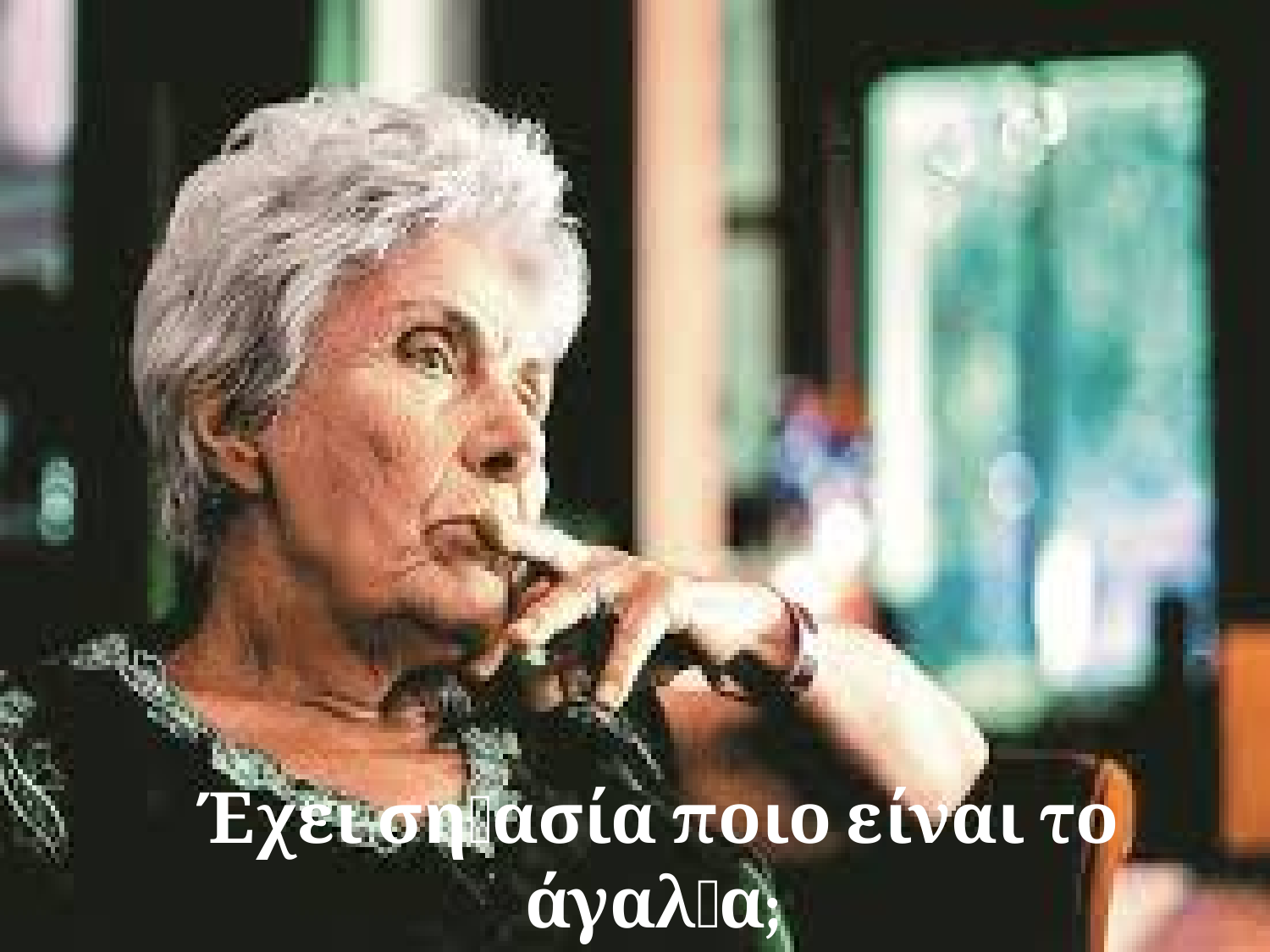

# Έχει σημασία ποιο είναι το άγαλμα;